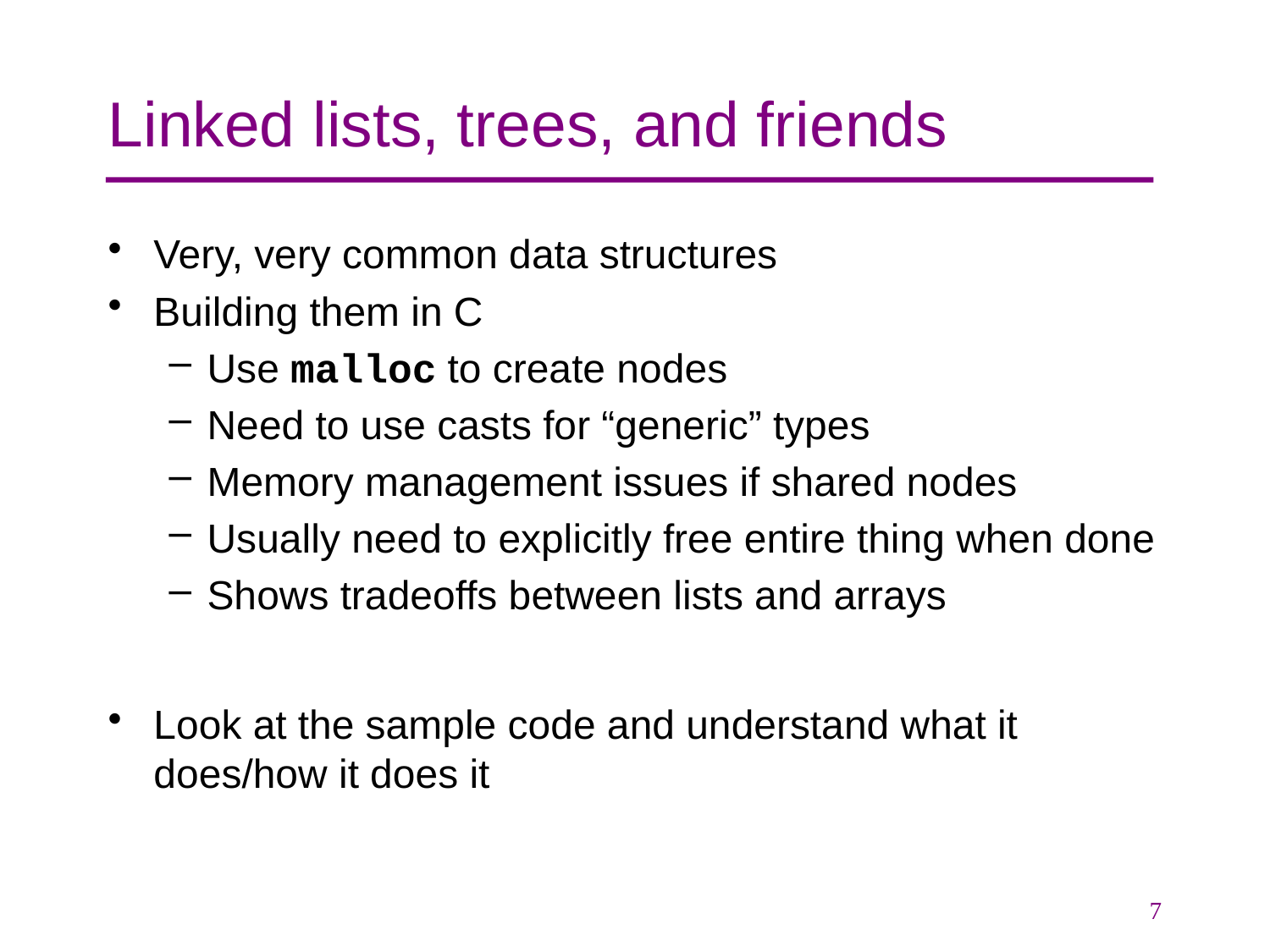

# Linked lists, trees, and friends
Very, very common data structures
Building them in C
Use malloc to create nodes
Need to use casts for “generic” types
Memory management issues if shared nodes
Usually need to explicitly free entire thing when done
Shows tradeoffs between lists and arrays

Look at the sample code and understand what it does/how it does it
7